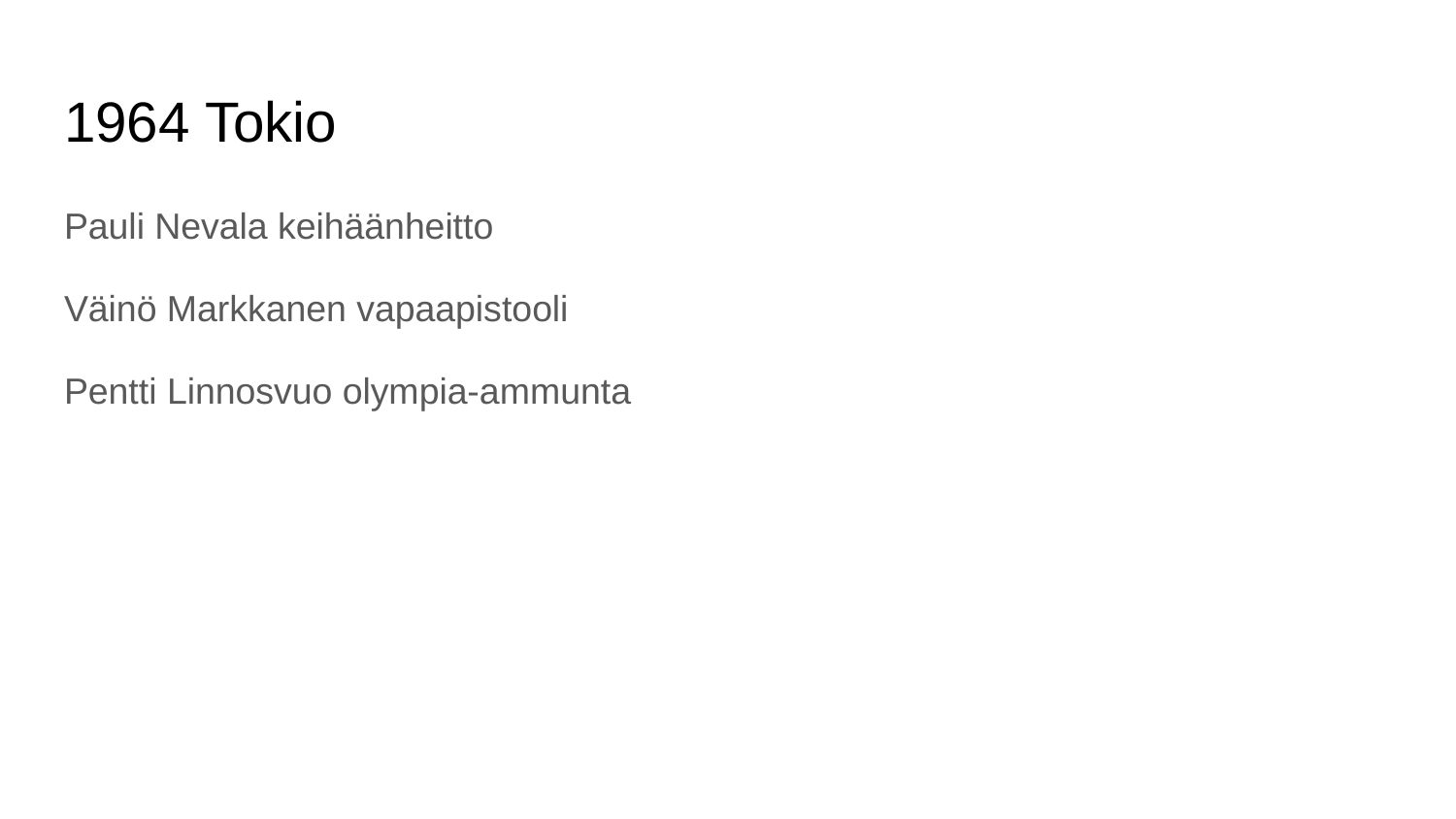

# 1964 Tokio
Pauli Nevala keihäänheitto
Väinö Markkanen vapaapistooli
Pentti Linnosvuo olympia-ammunta